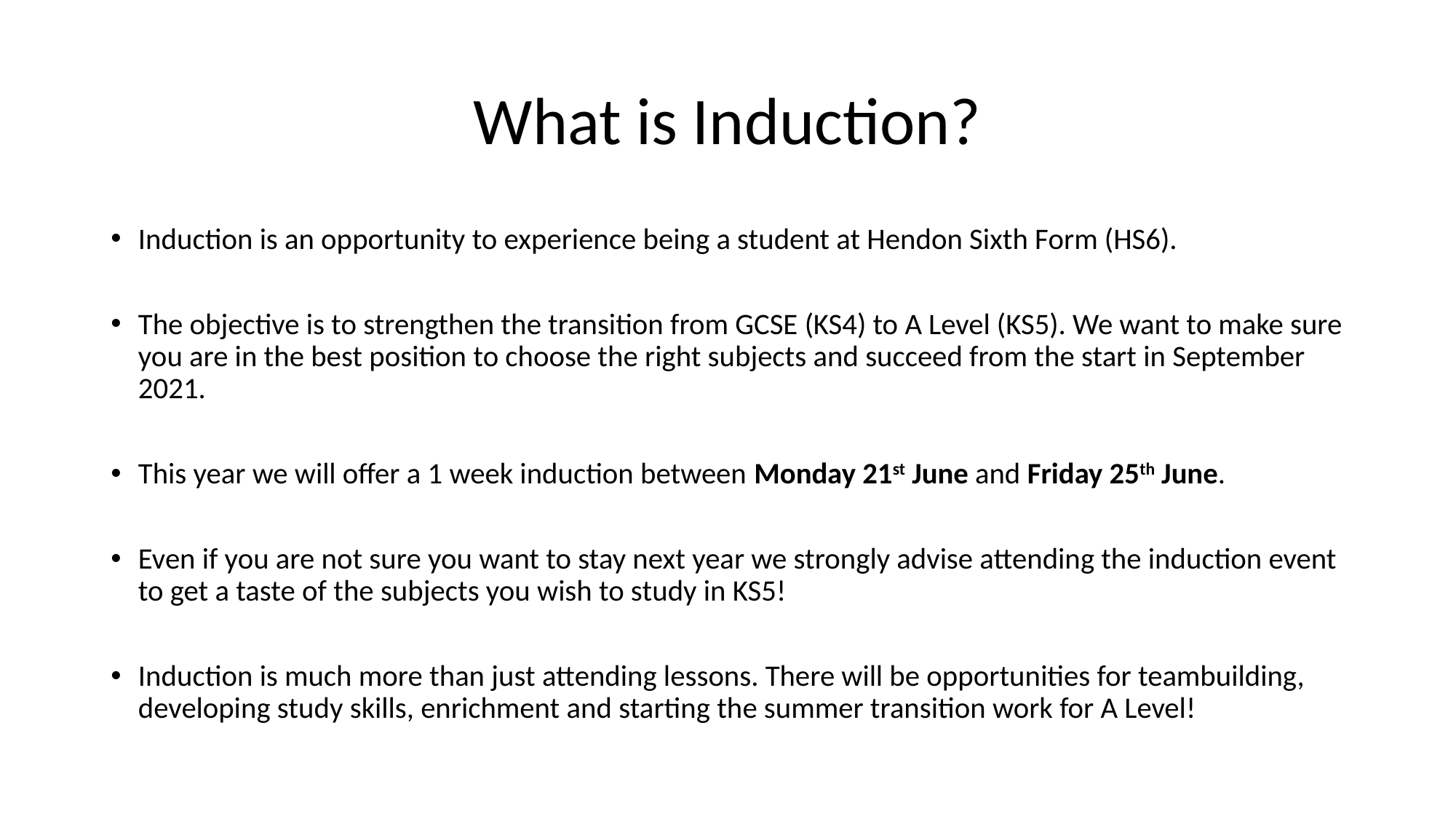

# What is Induction?
Induction is an opportunity to experience being a student at Hendon Sixth Form (HS6).

The objective is to strengthen the transition from GCSE (KS4) to A Level (KS5). We want to make sure you are in the best position to choose the right subjects and succeed from the start in September 2021.

This year we will offer a 1 week induction between Monday 21st June and Friday 25th June.

Even if you are not sure you want to stay next year we strongly advise attending the induction event to get a taste of the subjects you wish to study in KS5!

Induction is much more than just attending lessons. There will be opportunities for teambuilding, developing study skills, enrichment and starting the summer transition work for A Level!